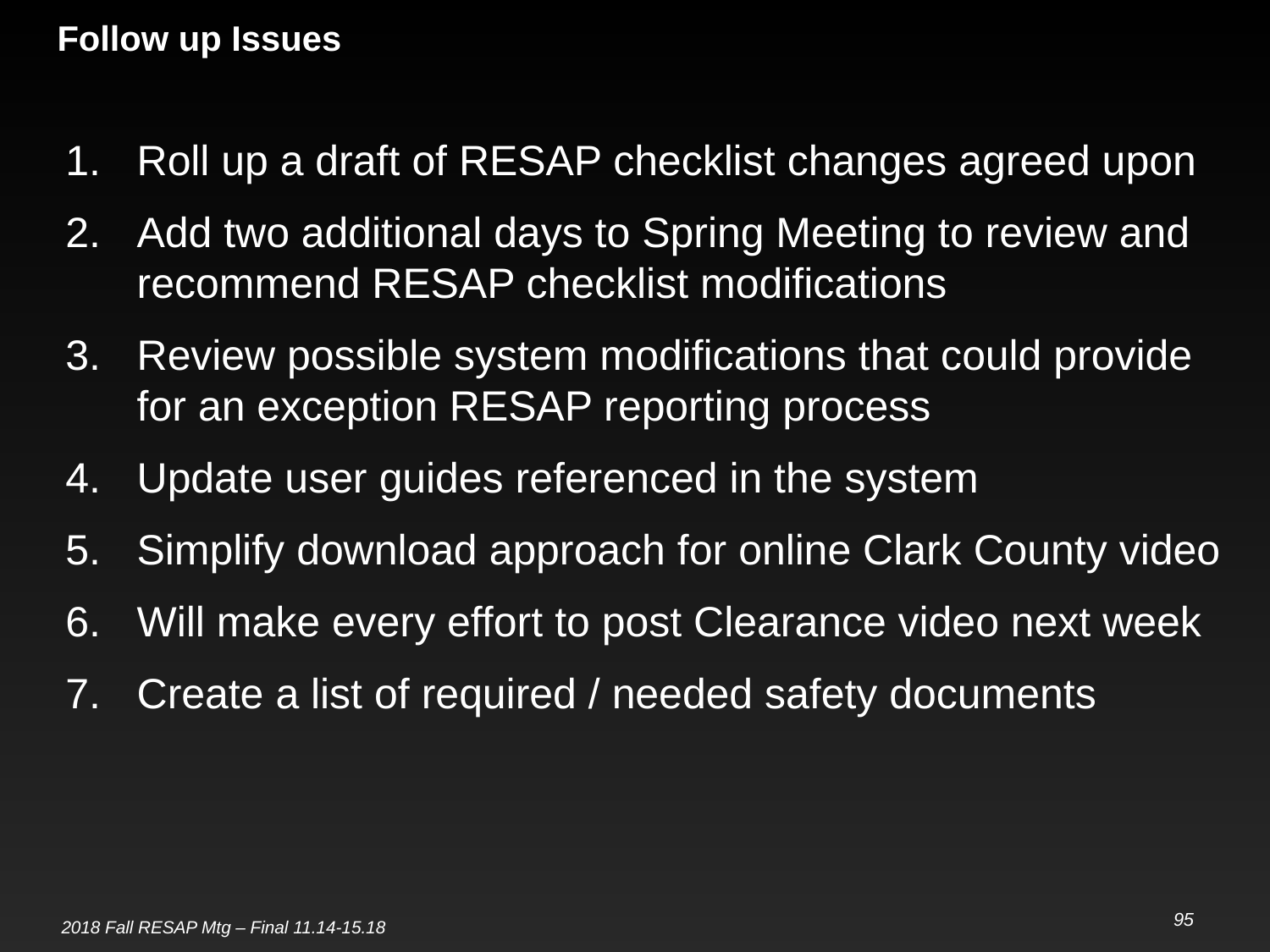

# Follow up Issues
Roll up a draft of RESAP checklist changes agreed upon
Add two additional days to Spring Meeting to review and recommend RESAP checklist modifications
Review possible system modifications that could provide for an exception RESAP reporting process
Update user guides referenced in the system
Simplify download approach for online Clark County video
Will make every effort to post Clearance video next week
Create a list of required / needed safety documents
95